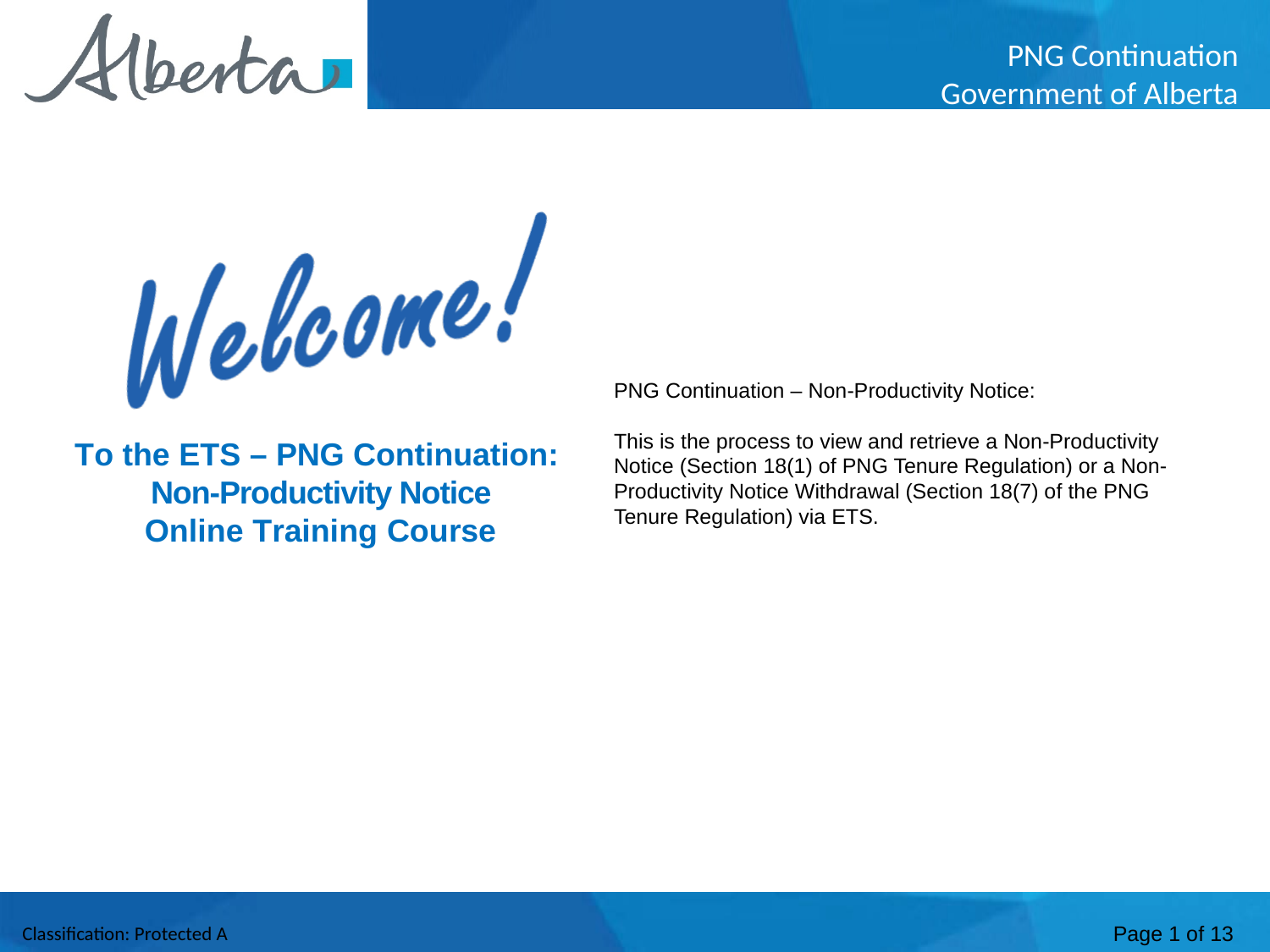

Welcome

PNG Continuation – Non-Productivity Notice:

This is the process to view and retrieve a Non-Productivity Notice (Section 18(1) of PNG Tenure Regulation) or a Non-Productivity Notice Withdrawal (Section 18(7) of the PNG Tenure Regulation) via ETS.

To the ETS – PNG Continuation:
Non-Productivity Notice
Online Training Course